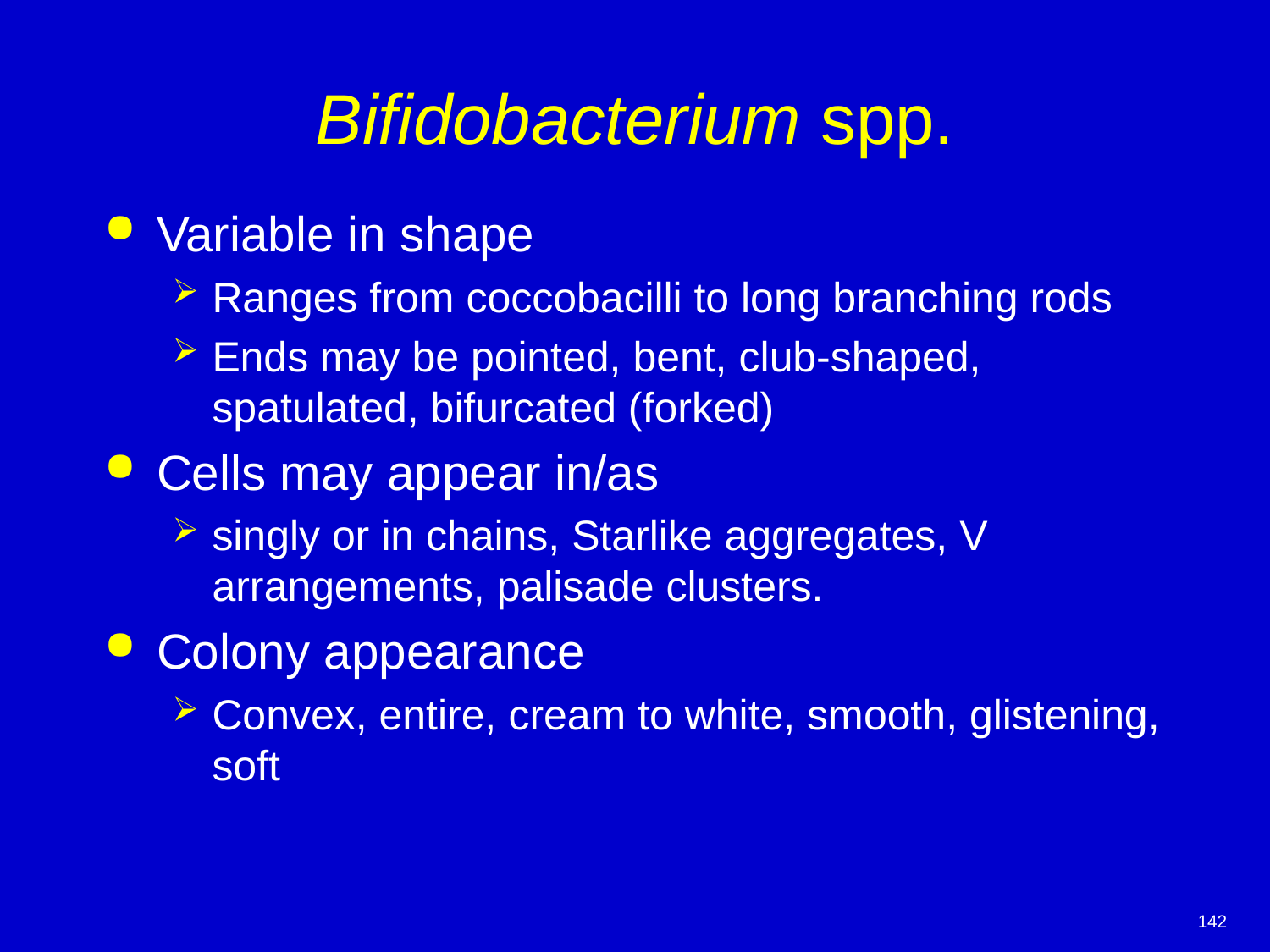

# Bifidobacterium spp.
Variable in shape
Ranges from coccobacilli to long branching rods
Ends may be pointed, bent, club-shaped, spatulated, bifurcated (forked)
Cells may appear in/as
singly or in chains, Starlike aggregates, V arrangements, palisade clusters.
Colony appearance
Convex, entire, cream to white, smooth, glistening, soft